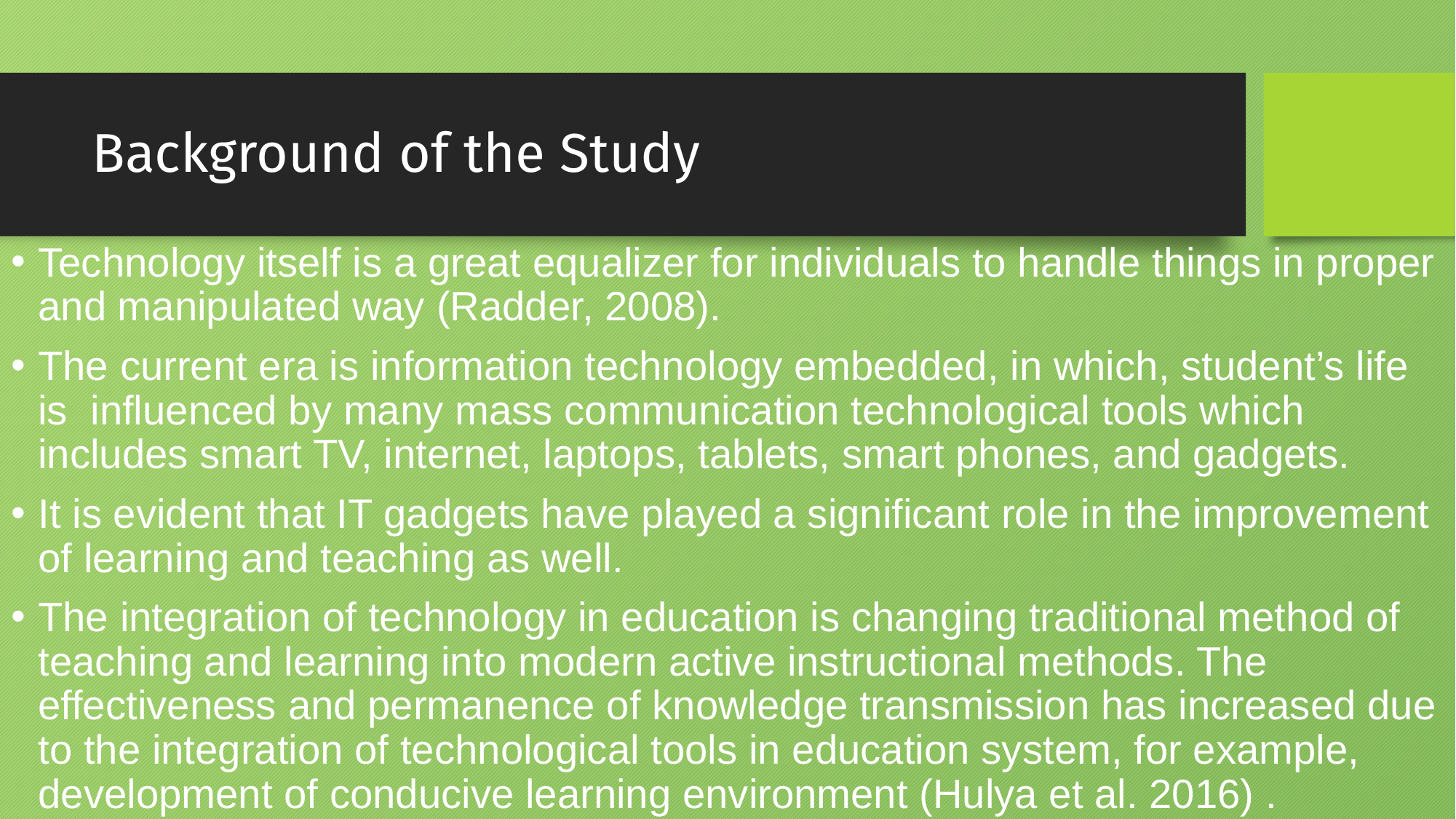

# Background of the Study
Technology itself is a great equalizer for individuals to handle things in proper and manipulated way (Radder, 2008).
The current era is information technology embedded, in which, student’s life is  influenced by many mass communication technological tools which includes smart TV, internet, laptops, tablets, smart phones, and gadgets.
It is evident that IT gadgets have played a significant role in the improvement of learning and teaching as well.
The integration of technology in education is changing traditional method of teaching and learning into modern active instructional methods. The effectiveness and permanence of knowledge transmission has increased due to the integration of technological tools in education system, for example, development of conducive learning environment (Hulya et al. 2016) .